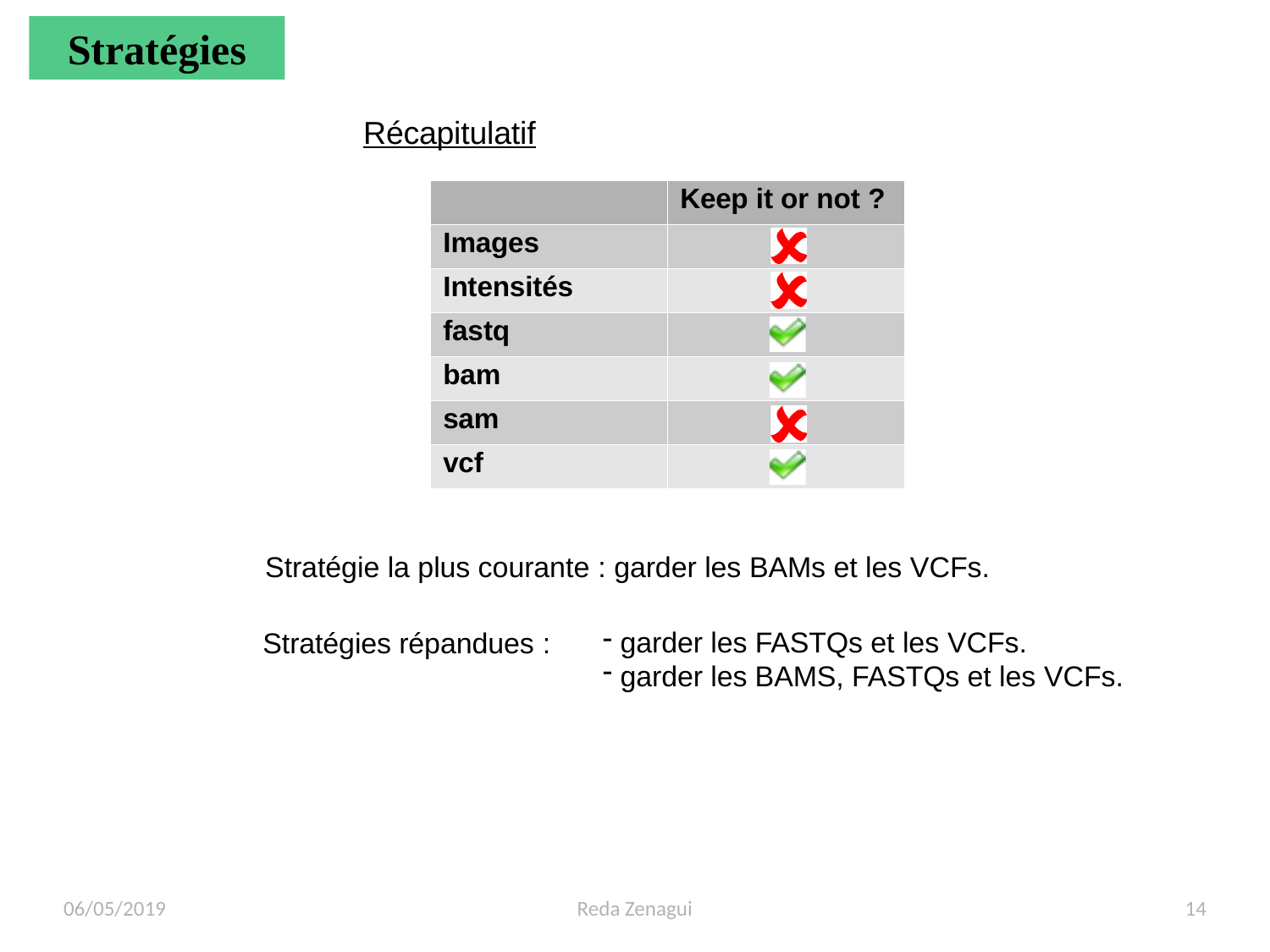

Stratégies
Récapitulatif
|  | Keep it or not ? |
| --- | --- |
| Images |  |
| Intensités |  |
| fastq |  |
| bam |  |
| sam |  |
| vcf |  |

Stratégie la plus courante : garder les BAMs et les VCFs.
Stratégies répandues :
garder les FASTQs et les VCFs.
garder les BAMS, FASTQs et les VCFs.
06/05/2019
Reda Zenagui
14